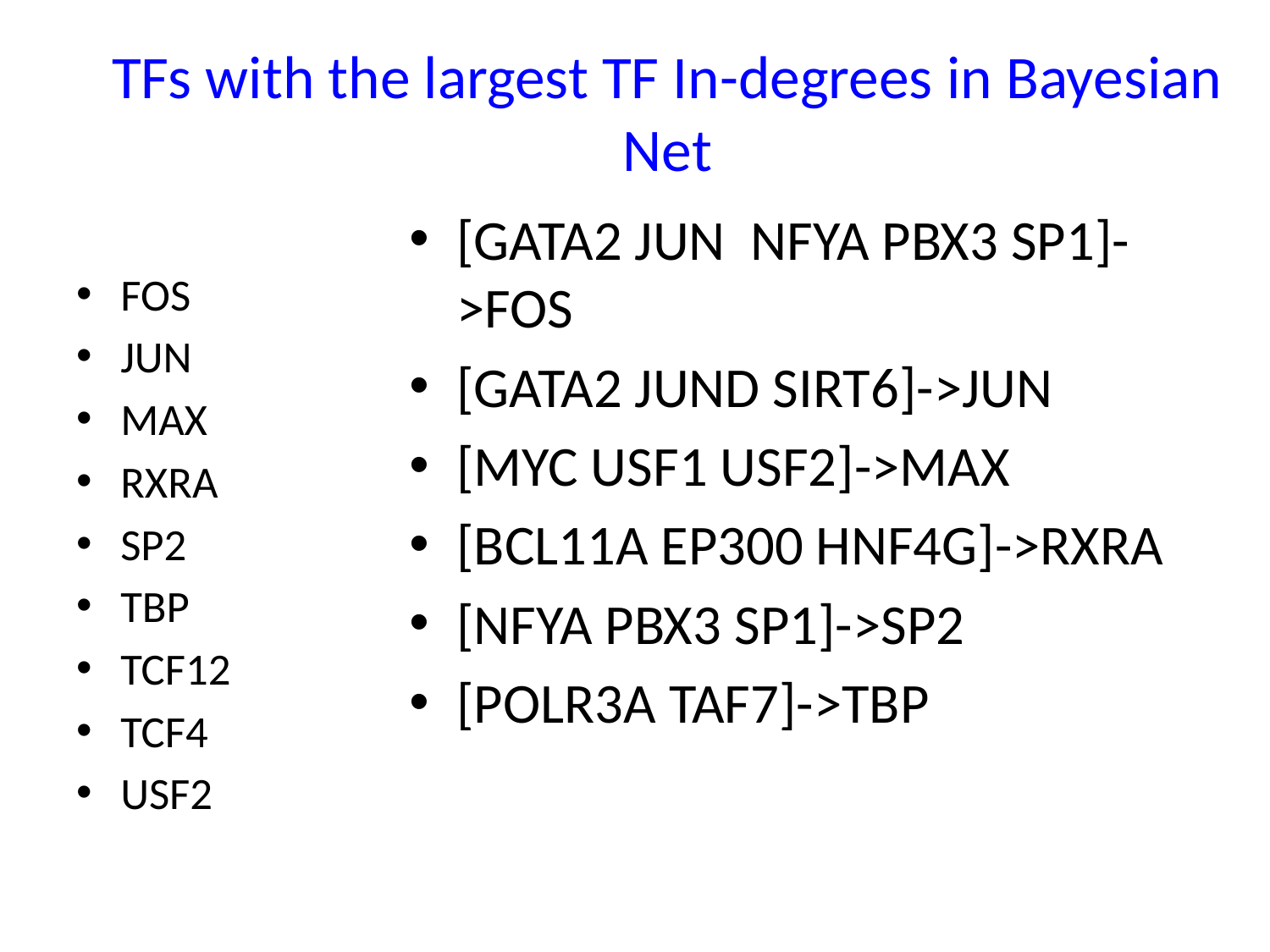

# TFs with the largest TF In-degrees in Bayesian Net

FOS
JUN
MAX
RXRA
SP2
TBP
TCF12
TCF4
USF2
[GATA2 JUN  NFYA PBX3 SP1]->FOS
[GATA2 JUND SIRT6]->JUN
[MYC USF1 USF2]->MAX
[BCL11A EP300 HNF4G]->RXRA
[NFYA PBX3 SP1]->SP2
[POLR3A TAF7]->TBP